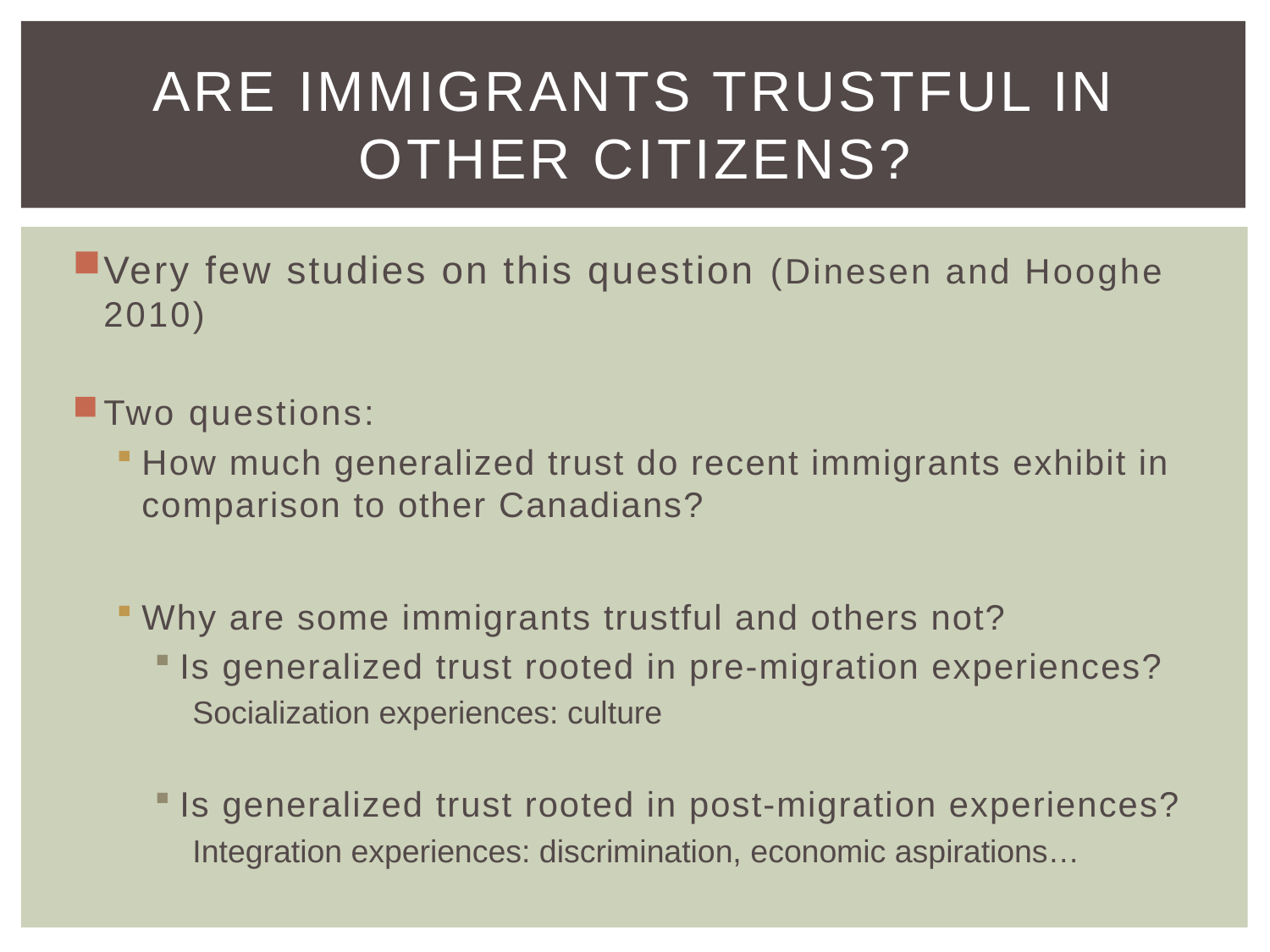

# Are immigrants trustful in other citizens?
Very few studies on this question (Dinesen and Hooghe 2010)

Two questions:
How much generalized trust do recent immigrants exhibit in comparison to other Canadians?

Why are some immigrants trustful and others not?
Is generalized trust rooted in pre-migration experiences?
Socialization experiences: culture

Is generalized trust rooted in post-migration experiences?
Integration experiences: discrimination, economic aspirations…